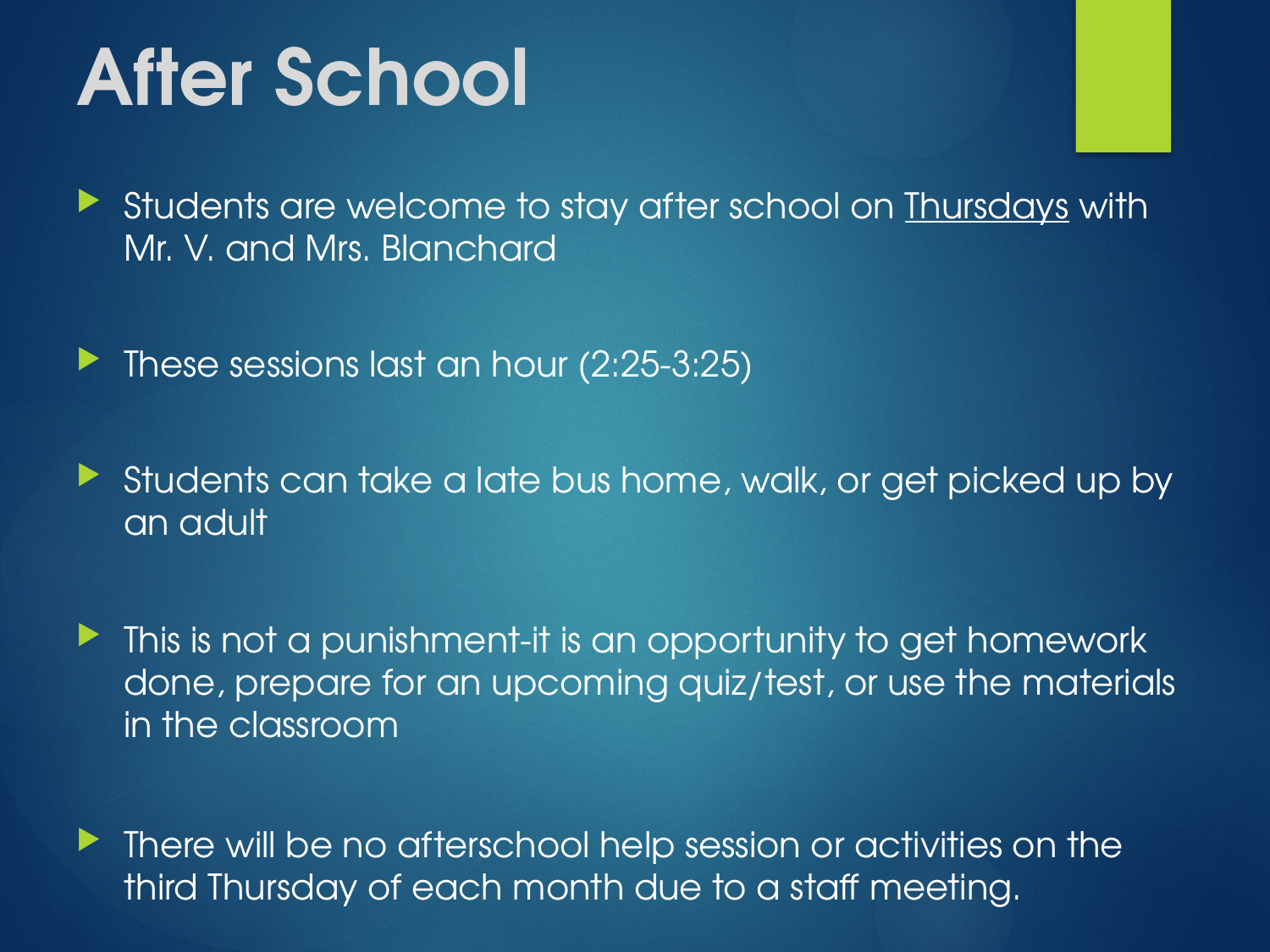

# After School
Students are welcome to stay after school on Thursdays with Mr. V. and Mrs. Blanchard

These sessions last an hour (2:25-3:25)

Students can take a late bus home, walk, or get picked up by an adult

This is not a punishment-it is an opportunity to get homework done, prepare for an upcoming quiz/test, or use the materials in the classroom

There will be no afterschool help session or activities on the third Thursday of each month due to a staff meeting.